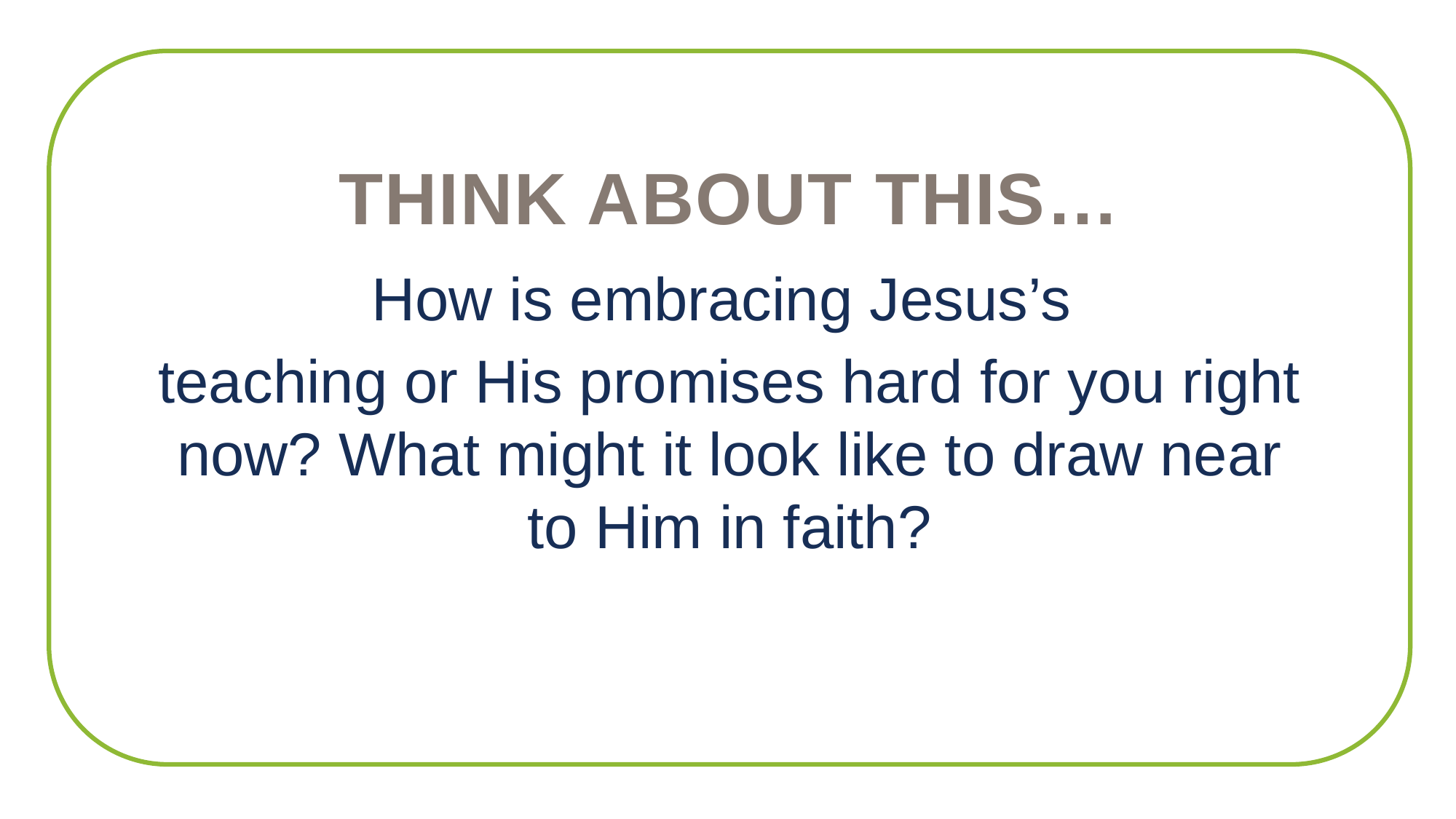

THINK ABOUT THIS…

How is embracing Jesus’s
teaching or His promises hard for you right now? What might it look like to draw near to Him in faith?